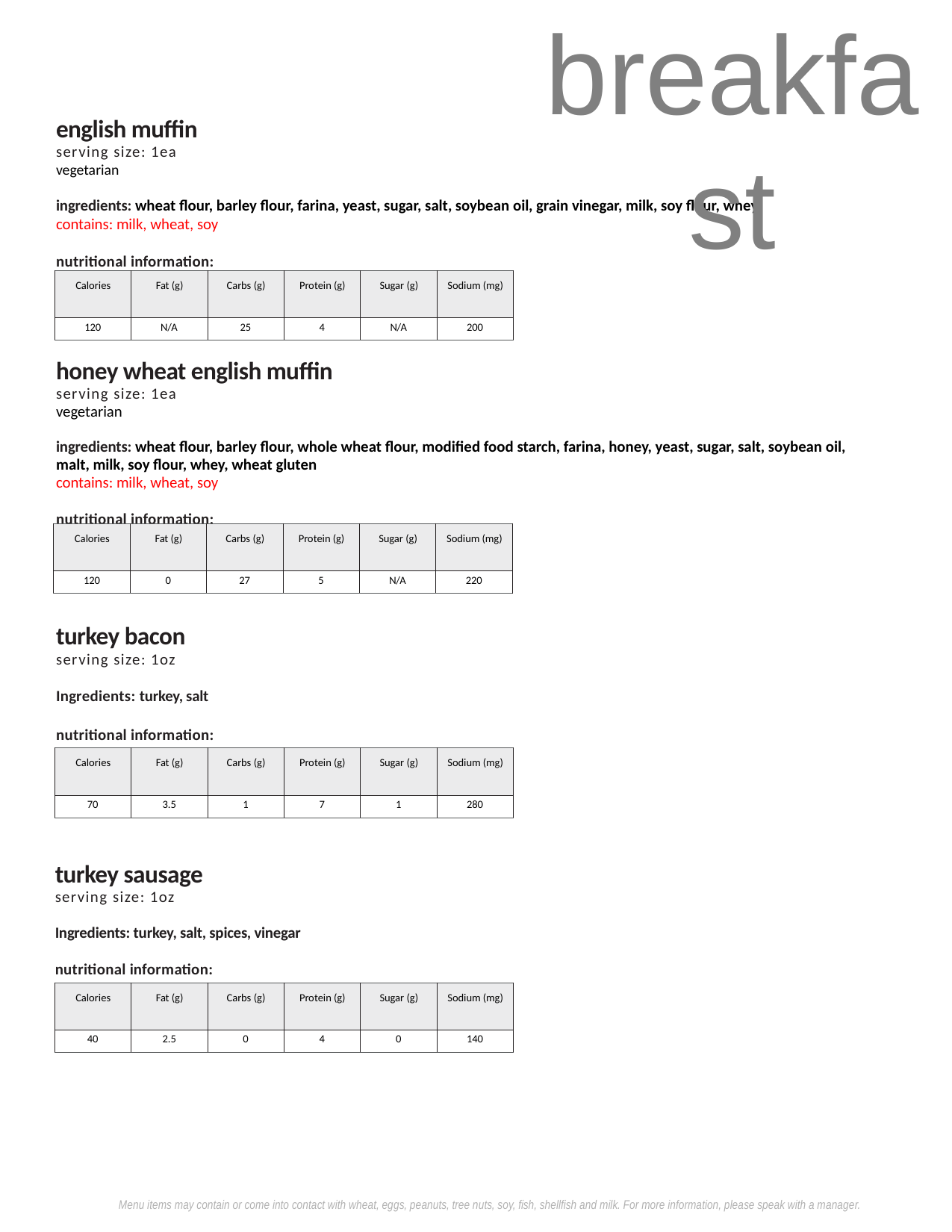

breakfast

english muffin
serving size: 1ea
vegetarian

ingredients: wheat flour, barley flour, farina, yeast, sugar, salt, soybean oil, grain vinegar, milk, soy flour, whey
contains: milk, wheat, soy

nutritional information:
| Calories | Fat (g) | Carbs (g) | Protein (g) | Sugar (g) | Sodium (mg) |
| --- | --- | --- | --- | --- | --- |
| 120 | N/A | 25 | 4 | N/A | 200 |
honey wheat english muffin
serving size: 1ea
vegetarian

ingredients: wheat flour, barley flour, whole wheat flour, modified food starch, farina, honey, yeast, sugar, salt, soybean oil, malt, milk, soy flour, whey, wheat gluten
contains: milk, wheat, soy

nutritional information:
| Calories | Fat (g) | Carbs (g) | Protein (g) | Sugar (g) | Sodium (mg) |
| --- | --- | --- | --- | --- | --- |
| 120 | 0 | 27 | 5 | N/A | 220 |

turkey bacon
serving size: 1oz

Ingredients: turkey, salt

nutritional information:
| Calories | Fat (g) | Carbs (g) | Protein (g) | Sugar (g) | Sodium (mg) |
| --- | --- | --- | --- | --- | --- |
| 70 | 3.5 | 1 | 7 | 1 | 280 |

turkey sausage
serving size: 1oz

Ingredients: turkey, salt, spices, vinegar

nutritional information:
| Calories | Fat (g) | Carbs (g) | Protein (g) | Sugar (g) | Sodium (mg) |
| --- | --- | --- | --- | --- | --- |
| 40 | 2.5 | 0 | 4 | 0 | 140 |
Menu items may contain or come into contact with wheat, eggs, peanuts, tree nuts, soy, fish, shellfish and milk. For more information, please speak with a manager.